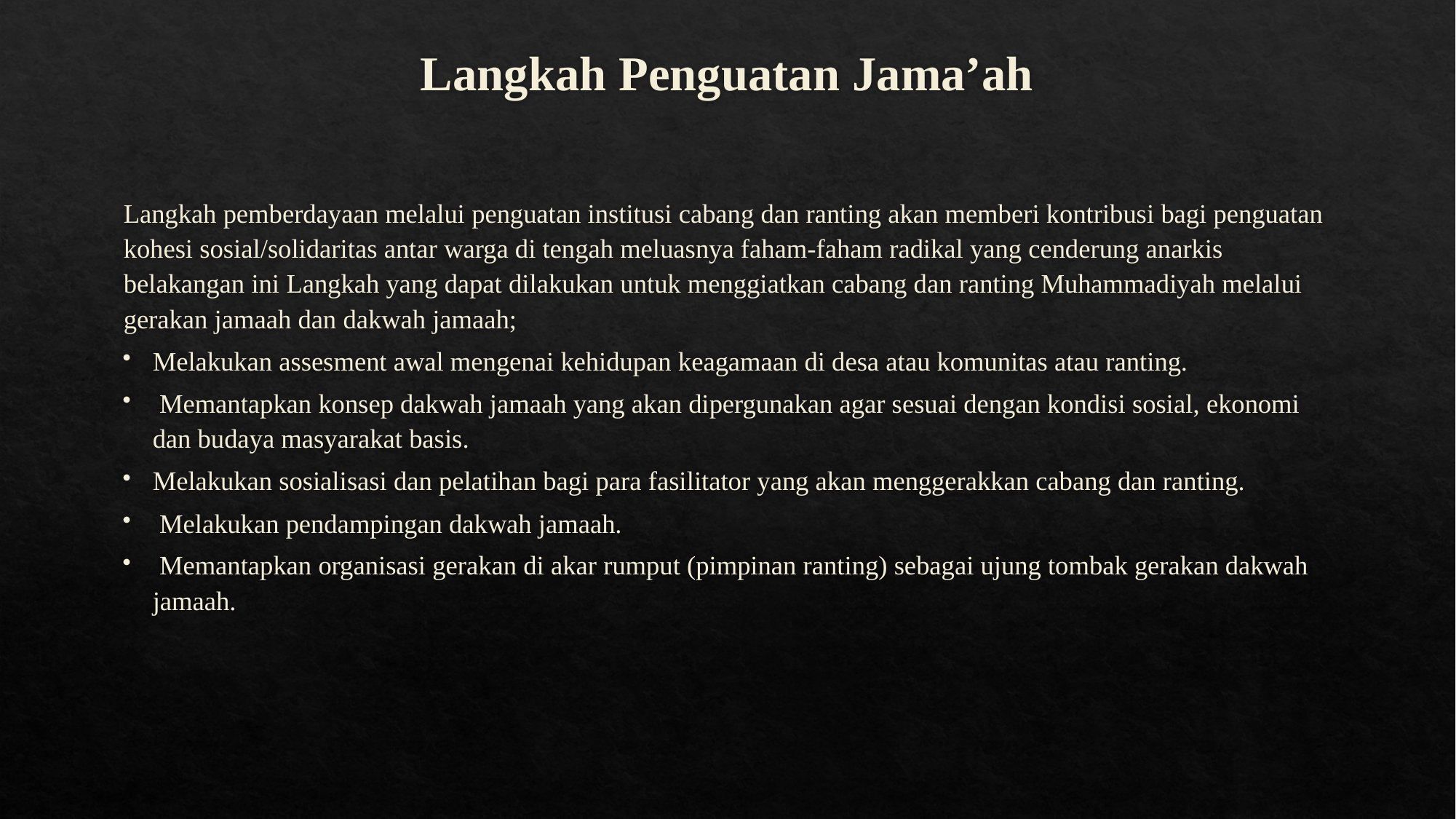

# Langkah Penguatan Jama’ah
Langkah pemberdayaan melalui penguatan institusi cabang dan ranting akan memberi kontribusi bagi penguatan kohesi sosial/solidaritas antar warga di tengah meluasnya faham-faham radikal yang cenderung anarkis belakangan ini Langkah yang dapat dilakukan untuk menggiatkan cabang dan ranting Muhammadiyah melalui gerakan jamaah dan dakwah jamaah;
Melakukan assesment awal mengenai kehidupan keagamaan di desa atau komunitas atau ranting.
 Memantapkan konsep dakwah jamaah yang akan dipergunakan agar sesuai dengan kondisi sosial, ekonomi dan budaya masyarakat basis.
Melakukan sosialisasi dan pelatihan bagi para fasilitator yang akan menggerakkan cabang dan ranting.
 Melakukan pendampingan dakwah jamaah.
 Memantapkan organisasi gerakan di akar rumput (pimpinan ranting) sebagai ujung tombak gerakan dakwah jamaah.